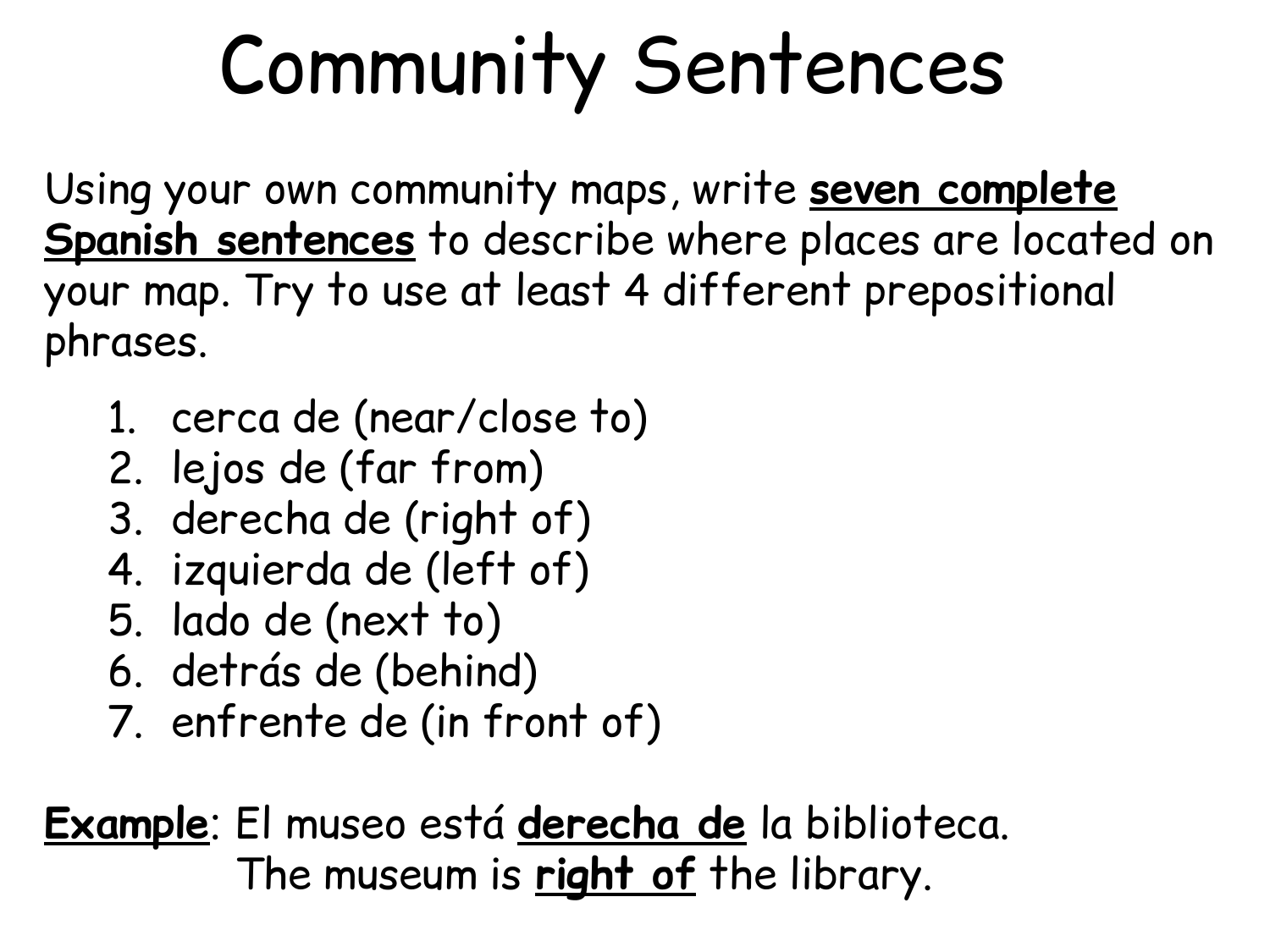

# Community Sentences
Using your own community maps, write seven complete Spanish sentences to describe where places are located on your map. Try to use at least 4 different prepositional phrases.

cerca de (near/close to)
lejos de (far from)
derecha de (right of)
izquierda de (left of)
lado de (next to)
detrás de (behind)
enfrente de (in front of)

Example: El museo está derecha de la biblioteca.
               The museum is right of the library.